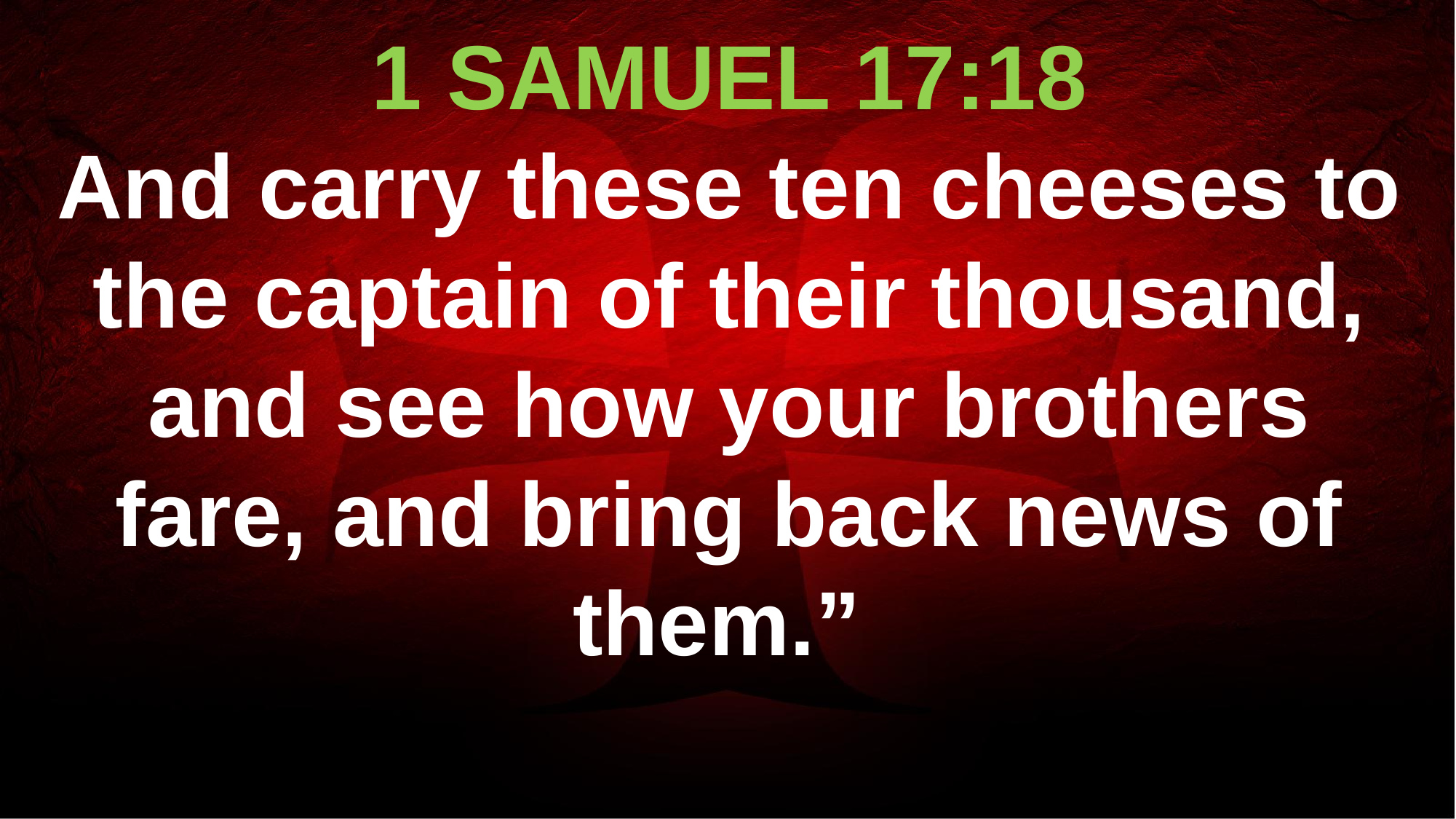

1 SAMUEL 17:18
And carry these ten cheeses to the captain of their thousand, and see how your brothers fare, and bring back news of them.”